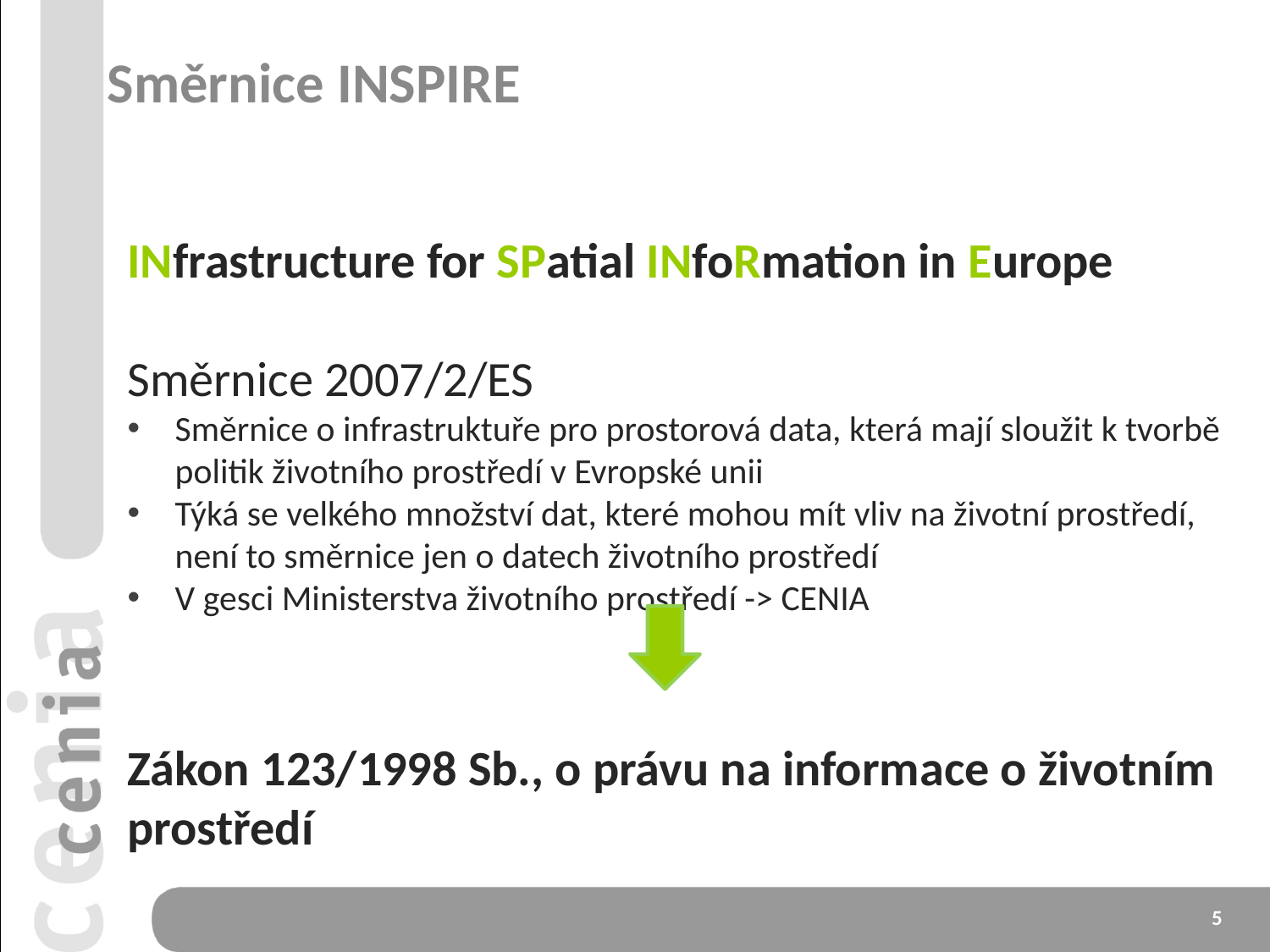

Směrnice INSPIRE
INfrastructure for SPatial INfoRmation in Europe

Směrnice 2007/2/ES
Směrnice o infrastruktuře pro prostorová data, která mají sloužit k tvorbě politik životního prostředí v Evropské unii
Týká se velkého množství dat, které mohou mít vliv na životní prostředí, není to směrnice jen o datech životního prostředí
V gesci Ministerstva životního prostředí -> CENIA

Zákon 123/1998 Sb., o právu na informace o životním prostředí

5